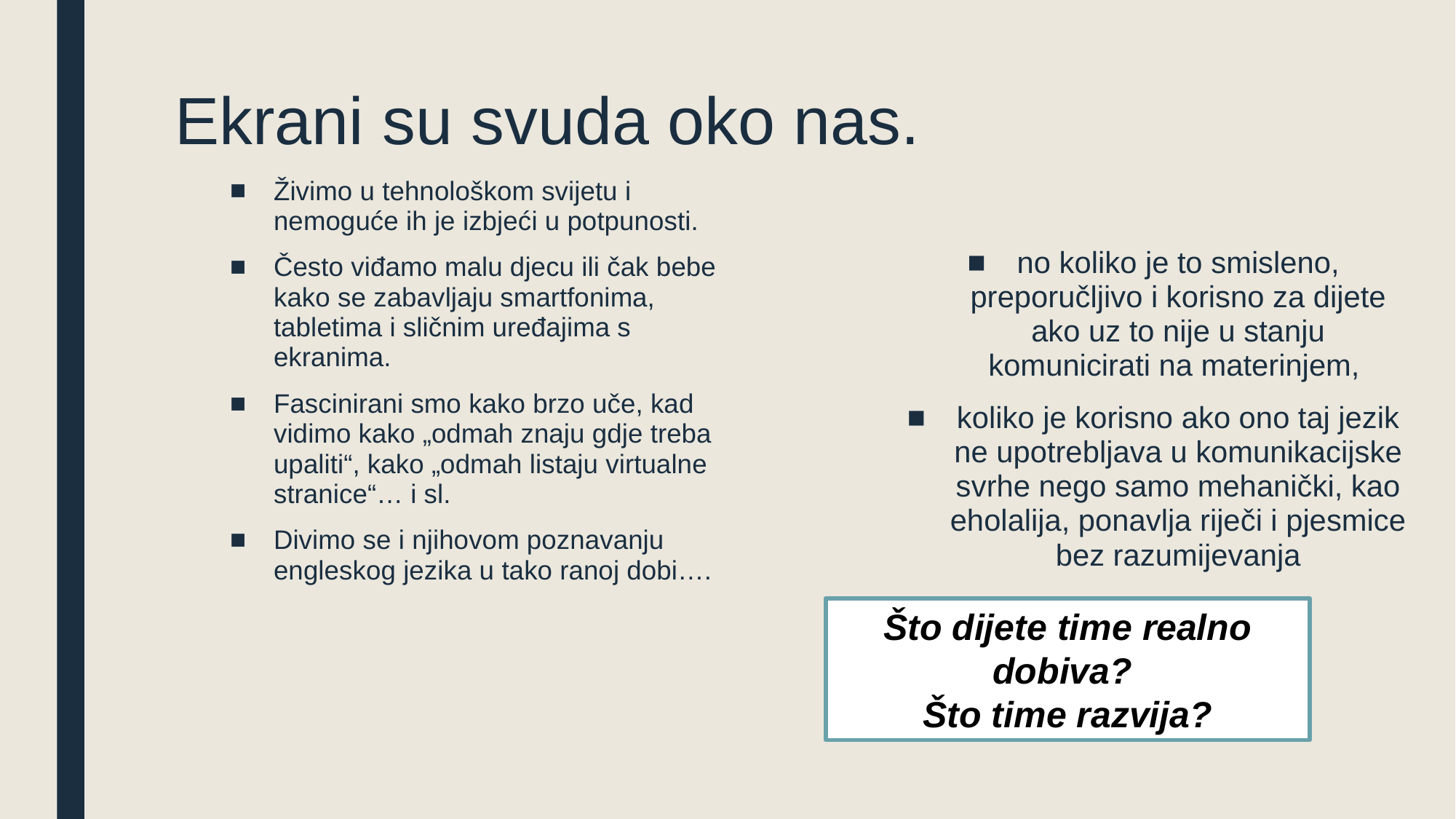

# Ekrani su svuda oko nas.
Živimo u tehnološkom svijetu i nemoguće ih je izbjeći u potpunosti.
Često viđamo malu djecu ili čak bebe kako se zabavljaju smartfonima, tabletima i sličnim uređajima s ekranima.
Fascinirani smo kako brzo uče, kad vidimo kako „odmah znaju gdje treba upaliti“, kako „odmah listaju virtualne stranice“… i sl.
Divimo se i njihovom poznavanju engleskog jezika u tako ranoj dobi….
no koliko je to smisleno, preporučljivo i korisno za dijete ako uz to nije u stanju komunicirati na materinjem,
koliko je korisno ako ono taj jezik ne upotrebljava u komunikacijske svrhe nego samo mehanički, kao eholalija, ponavlja riječi i pjesmice bez razumijevanja
Što dijete time realno dobiva?
Što time razvija?